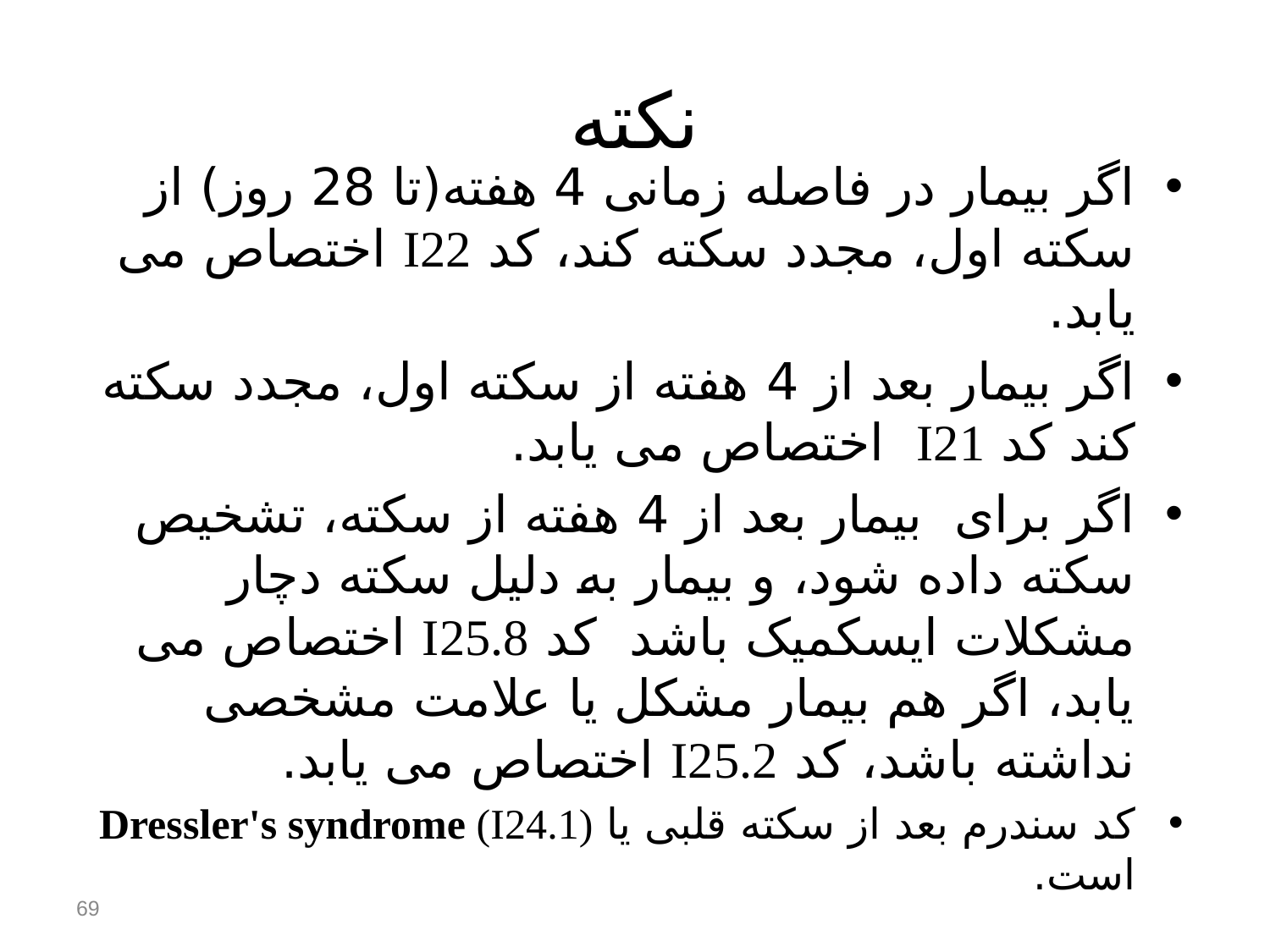

# نکته
اگر بیمار در فاصله زمانی 4 هفته(تا 28 روز) از سکته اول، مجدد سکته کند، کد I22 اختصاص می یابد.
اگر بیمار بعد از 4 هفته از سکته اول، مجدد سکته کند کد I21  اختصاص می یابد.
اگر برای  بیمار بعد از 4 هفته از سکته، تشخیص سکته داده شود، و بیمار به دلیل سکته دچار مشکلات ایسکمیک باشد  کد I25.8 اختصاص می یابد، اگر هم بیمار مشکل یا علامت مشخصی نداشته باشد، کد I25.2 اختصاص می یابد.
کد سندرم بعد از سکته قلبی یا Dressler's syndrome (I24.1) است.

69